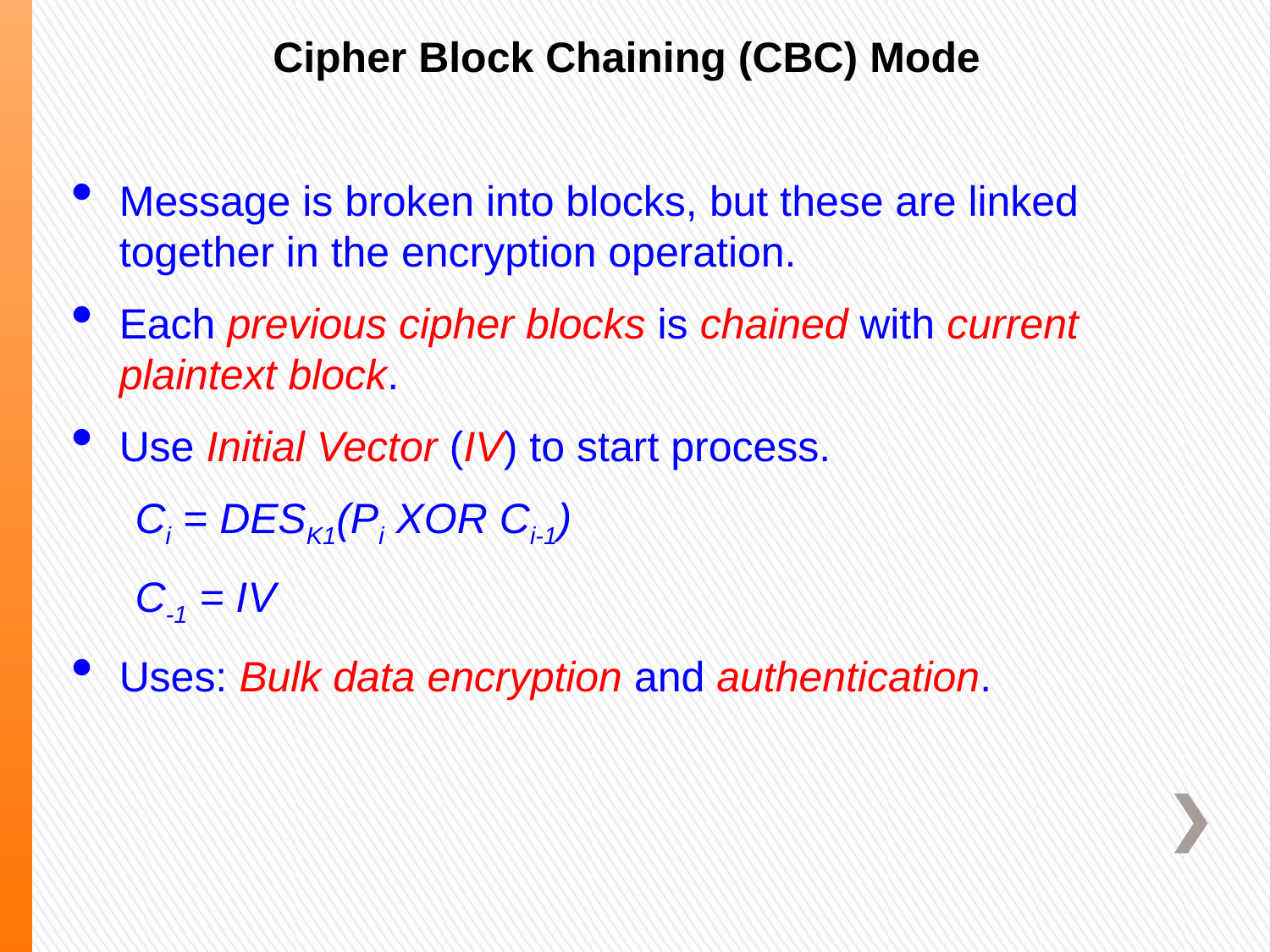

Cipher Block Chaining (CBC) Mode
Message is broken into blocks, but these are linked together in the encryption operation.
Each previous cipher blocks is chained with current plaintext block.
Use Initial Vector (IV) to start process.
Ci = DESK1(Pi XOR Ci-1)
C-1 = IV
Uses: Bulk data encryption and authentication.